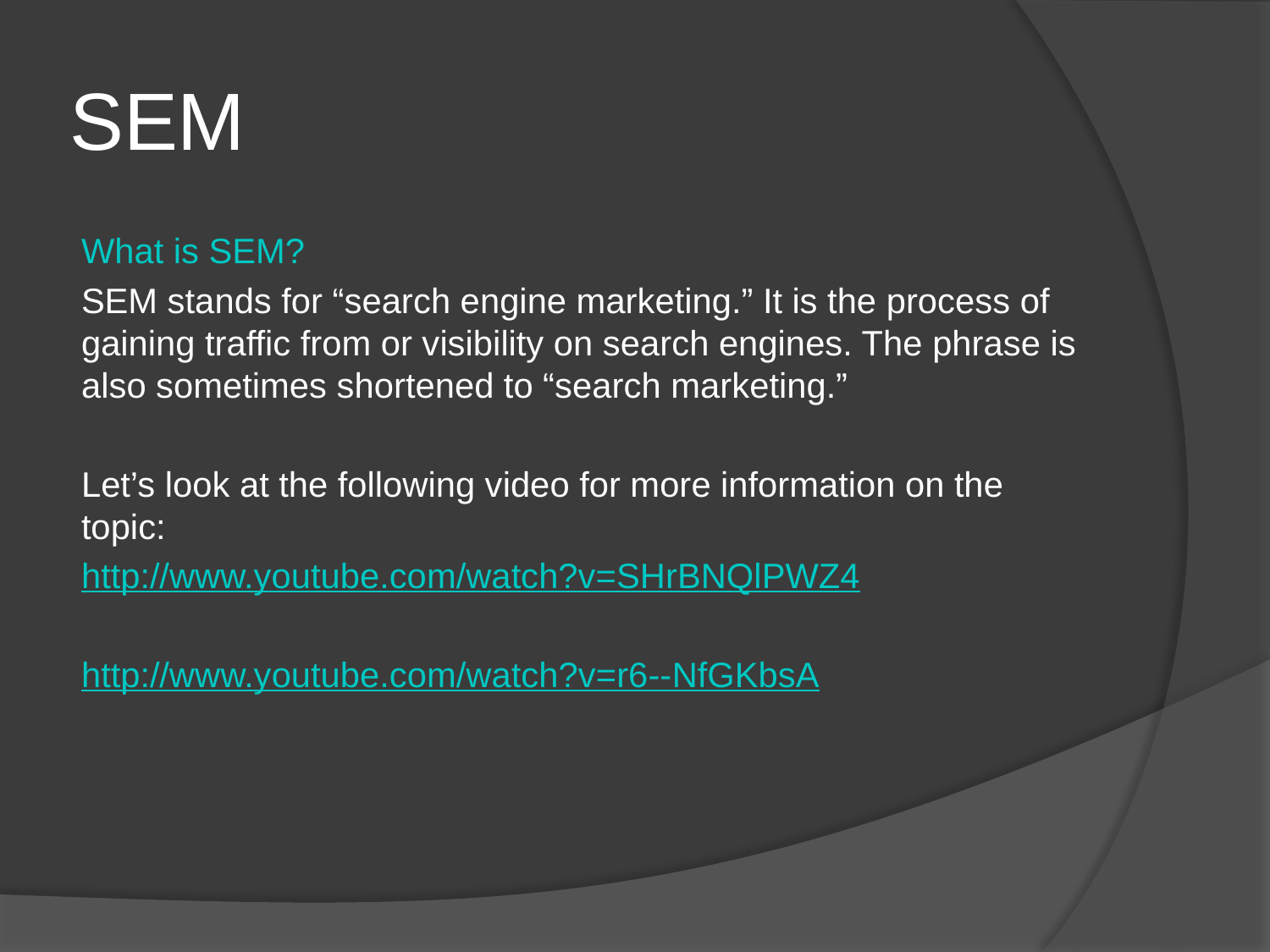

# SEM
What is SEM?
SEM stands for “search engine marketing.” It is the process of gaining traffic from or visibility on search engines. The phrase is also sometimes shortened to “search marketing.”

Let’s look at the following video for more information on the topic:
http://www.youtube.com/watch?v=SHrBNQlPWZ4

http://www.youtube.com/watch?v=r6--NfGKbsA